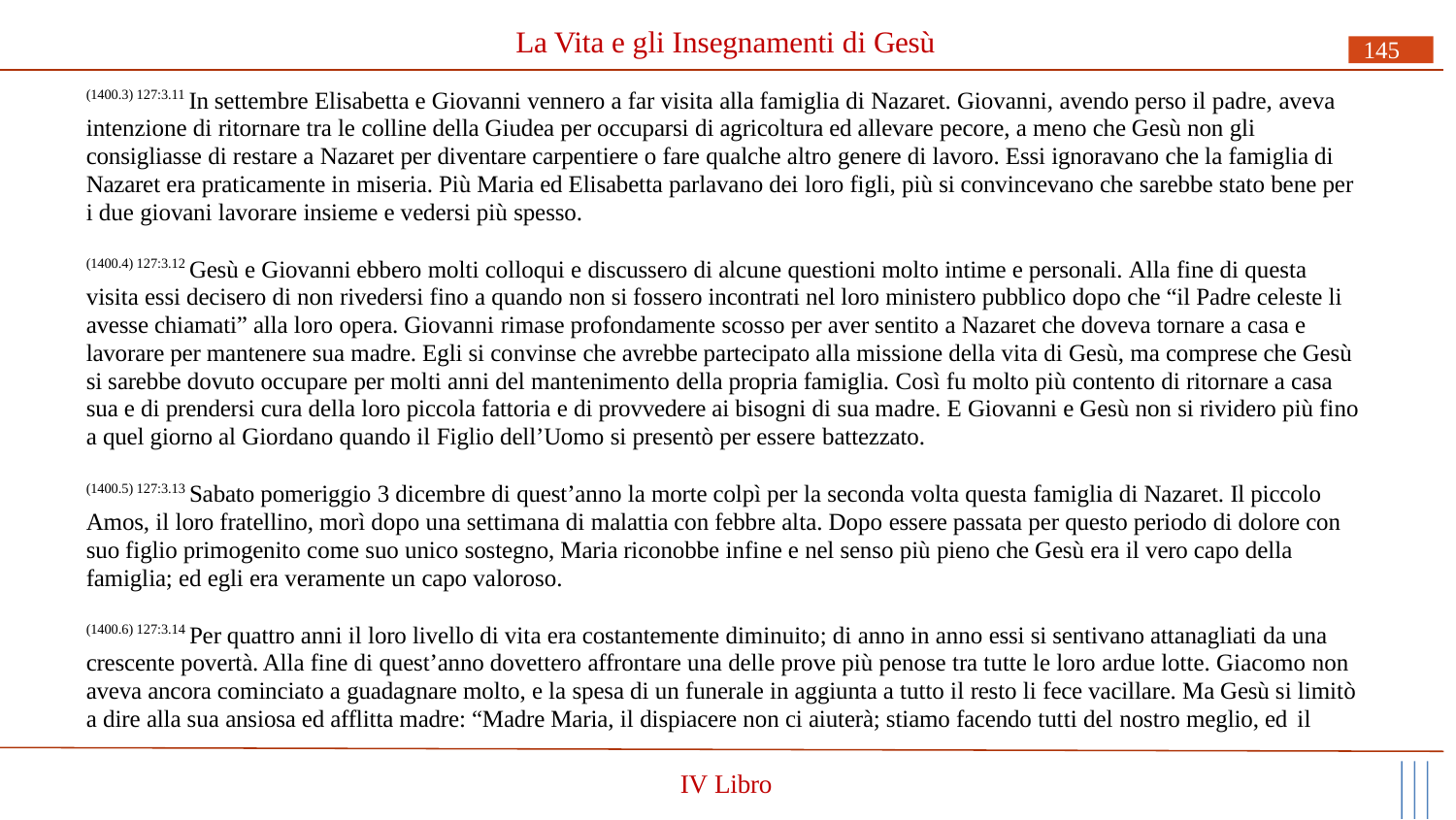

# La Vita e gli Insegnamenti di Gesù
145

(1400.3) 127:3.11 In settembre Elisabetta e Giovanni vennero a far visita alla famiglia di Nazaret. Giovanni, avendo perso il padre, aveva  intenzione di ritornare tra le colline della Giudea per occuparsi di agricoltura ed allevare pecore, a meno che Gesù non gli  consigliasse di restare a Nazaret per diventare carpentiere o fare qualche altro genere di lavoro. Essi ignoravano che la famiglia di  Nazaret era praticamente in miseria. Più Maria ed Elisabetta parlavano dei loro figli, più si convincevano che sarebbe stato bene per  i due giovani lavorare insieme e vedersi più spesso.

(1400.4) 127:3.12 Gesù e Giovanni ebbero molti colloqui e discussero di alcune questioni molto intime e personali. Alla fine di questa  visita essi decisero di non rivedersi fino a quando non si fossero incontrati nel loro ministero pubblico dopo che “il Padre celeste li  avesse chiamati” alla loro opera. Giovanni rimase profondamente scosso per aver sentito a Nazaret che doveva tornare a casa e  lavorare per mantenere sua madre. Egli si convinse che avrebbe partecipato alla missione della vita di Gesù, ma comprese che Gesù  si sarebbe dovuto occupare per molti anni del mantenimento della propria famiglia. Così fu molto più contento di ritornare a casa  sua e di prendersi cura della loro piccola fattoria e di provvedere ai bisogni di sua madre. E Giovanni e Gesù non si rividero più fino  a quel giorno al Giordano quando il Figlio dell’Uomo si presentò per essere battezzato.

(1400.5) 127:3.13 Sabato pomeriggio 3 dicembre di quest’anno la morte colpì per la seconda volta questa famiglia di Nazaret. Il piccolo  Amos, il loro fratellino, morì dopo una settimana di malattia con febbre alta. Dopo essere passata per questo periodo di dolore con  suo figlio primogenito come suo unico sostegno, Maria riconobbe infine e nel senso più pieno che Gesù era il vero capo della  famiglia; ed egli era veramente un capo valoroso.

(1400.6) 127:3.14 Per quattro anni il loro livello di vita era costantemente diminuito; di anno in anno essi si sentivano attanagliati da una  crescente povertà. Alla fine di quest’anno dovettero affrontare una delle prove più penose tra tutte le loro ardue lotte. Giacomo non  aveva ancora cominciato a guadagnare molto, e la spesa di un funerale in aggiunta a tutto il resto li fece vacillare. Ma Gesù si limitò  a dire alla sua ansiosa ed afflitta madre: “Madre Maria, il dispiacere non ci aiuterà; stiamo facendo tutti del nostro meglio, ed il

IV Libro